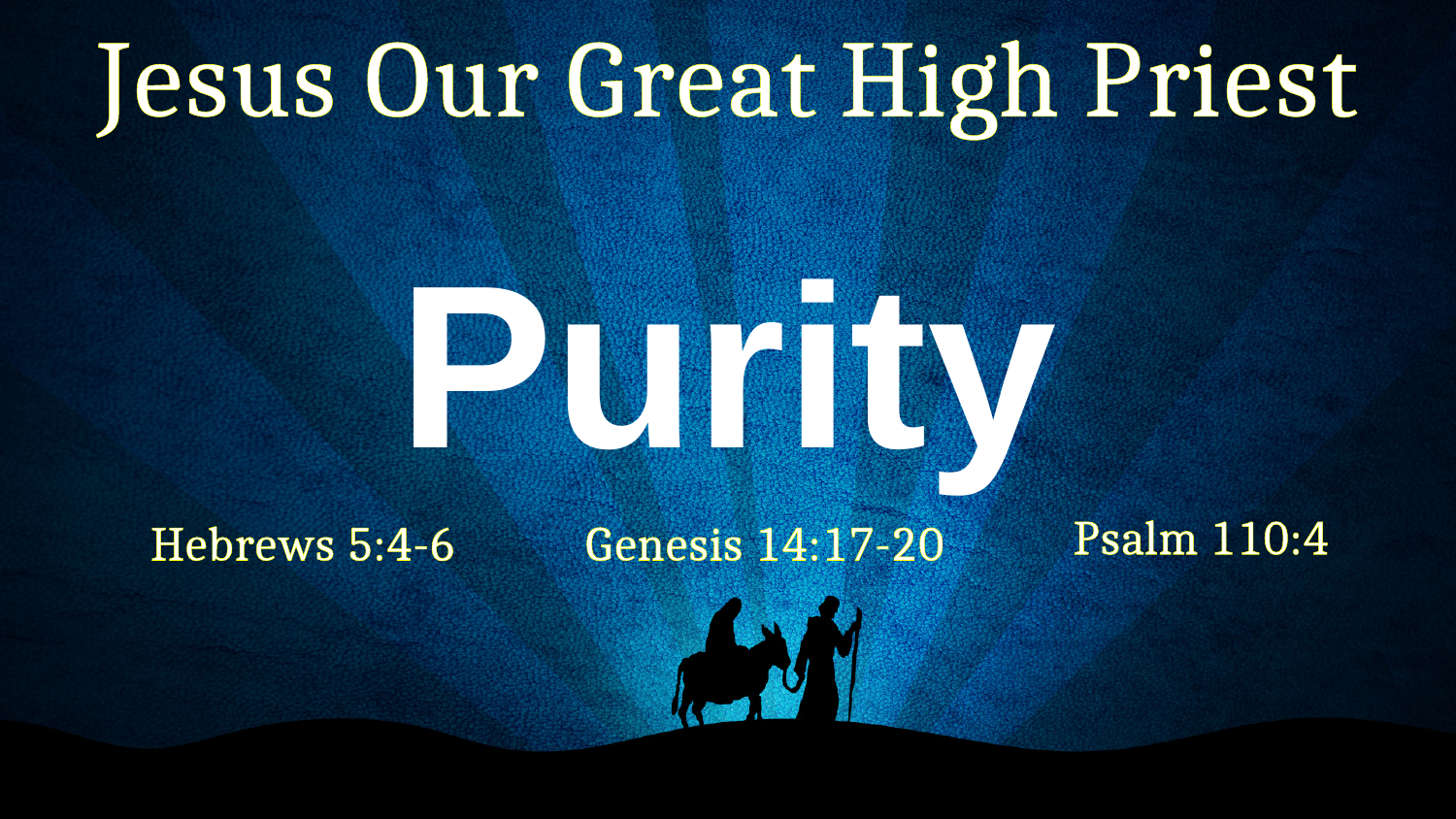

Jesus Our Great High Priest
Purity
Psalm 110:4
Hebrews 5:4-6
Genesis 14:17-20